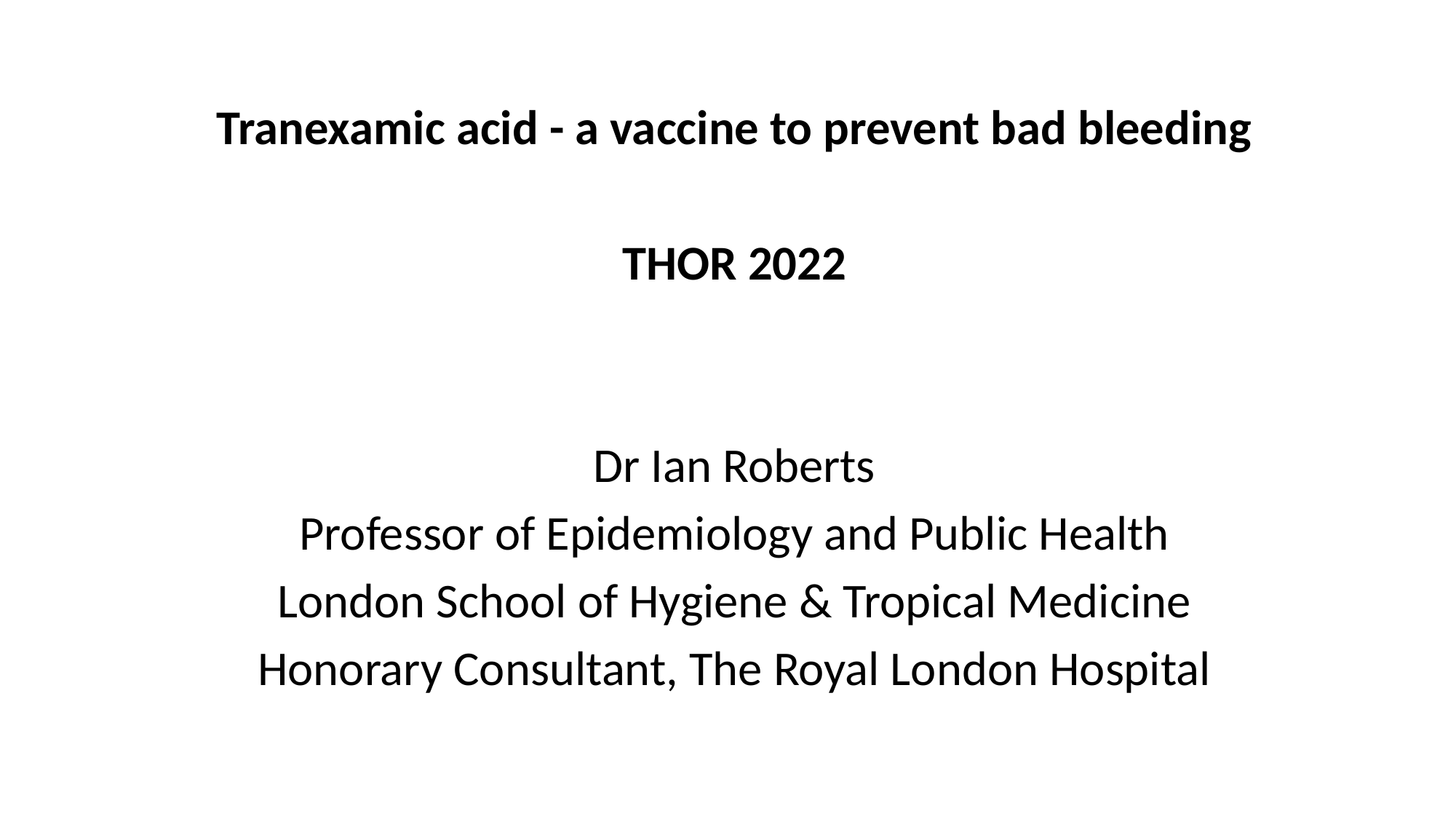

Tranexamic acid - a vaccine to prevent bad bleeding

THOR 2022

Dr Ian Roberts
Professor of Epidemiology and Public Health
London School of Hygiene & Tropical Medicine
Honorary Consultant, The Royal London Hospital